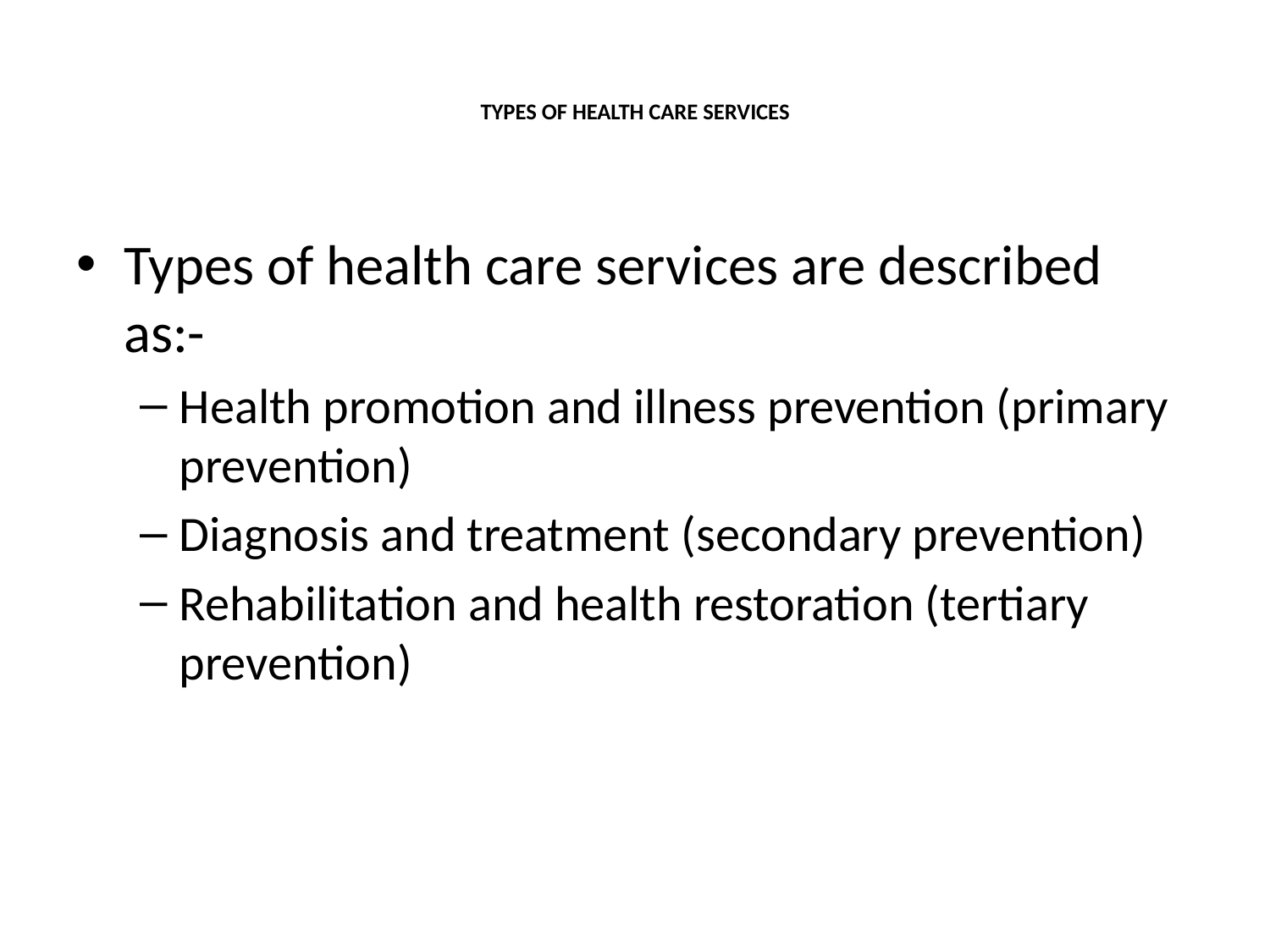

# TYPES OF HEALTH CARE SERVICES
Types of health care services are described as:-
Health promotion and illness prevention (primary prevention)
Diagnosis and treatment (secondary prevention)
Rehabilitation and health restoration (tertiary prevention)